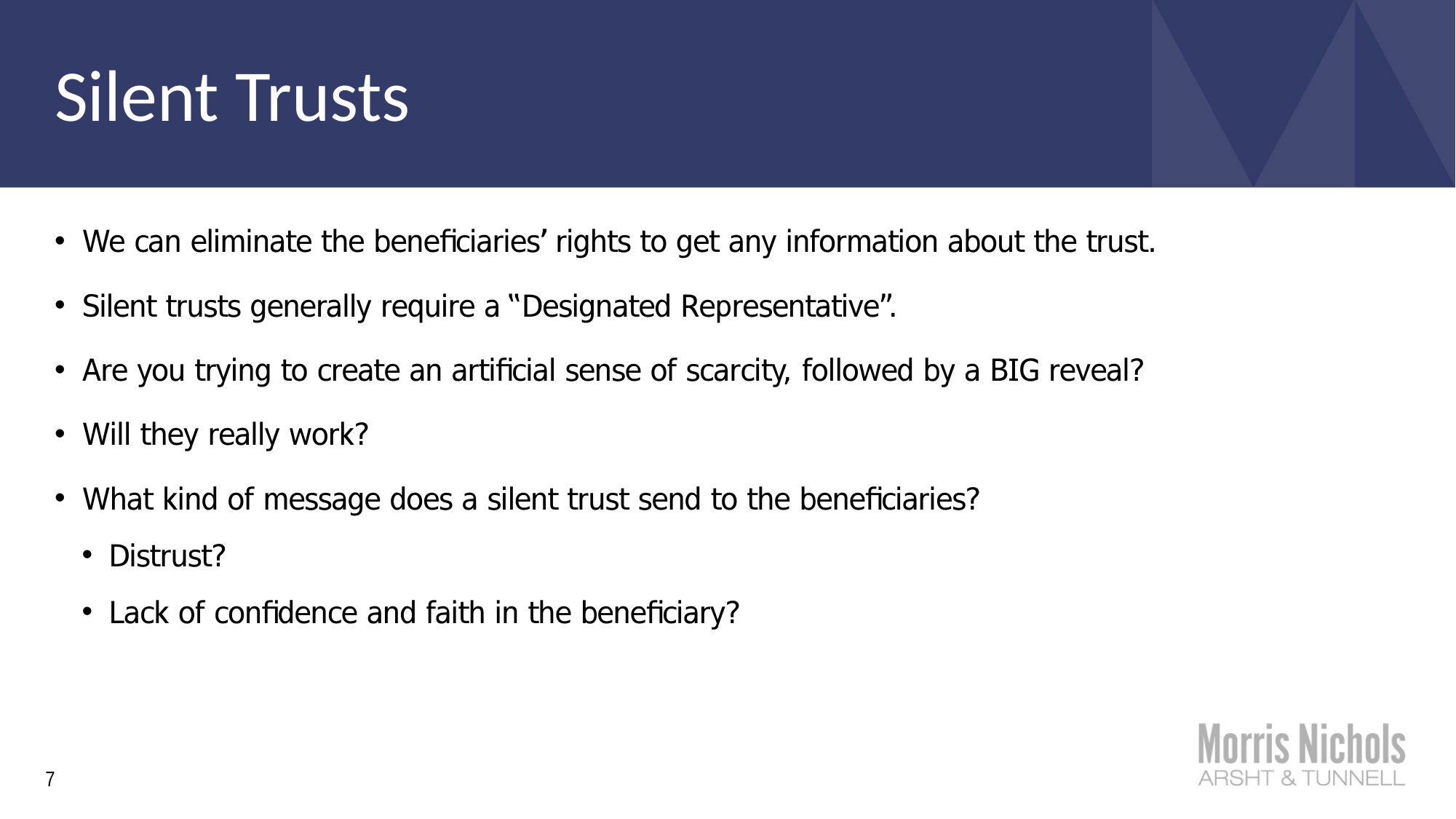

# Silent Trusts
We can eliminate the beneficiaries’ rights to get any information about the trust.
Silent trusts generally require a “Designated Representative”.
Are you trying to create an artificial sense of scarcity, followed by a BIG reveal?
Will they really work?
What kind of message does a silent trust send to the beneficiaries?
Distrust?
Lack of confidence and faith in the beneficiary?

7